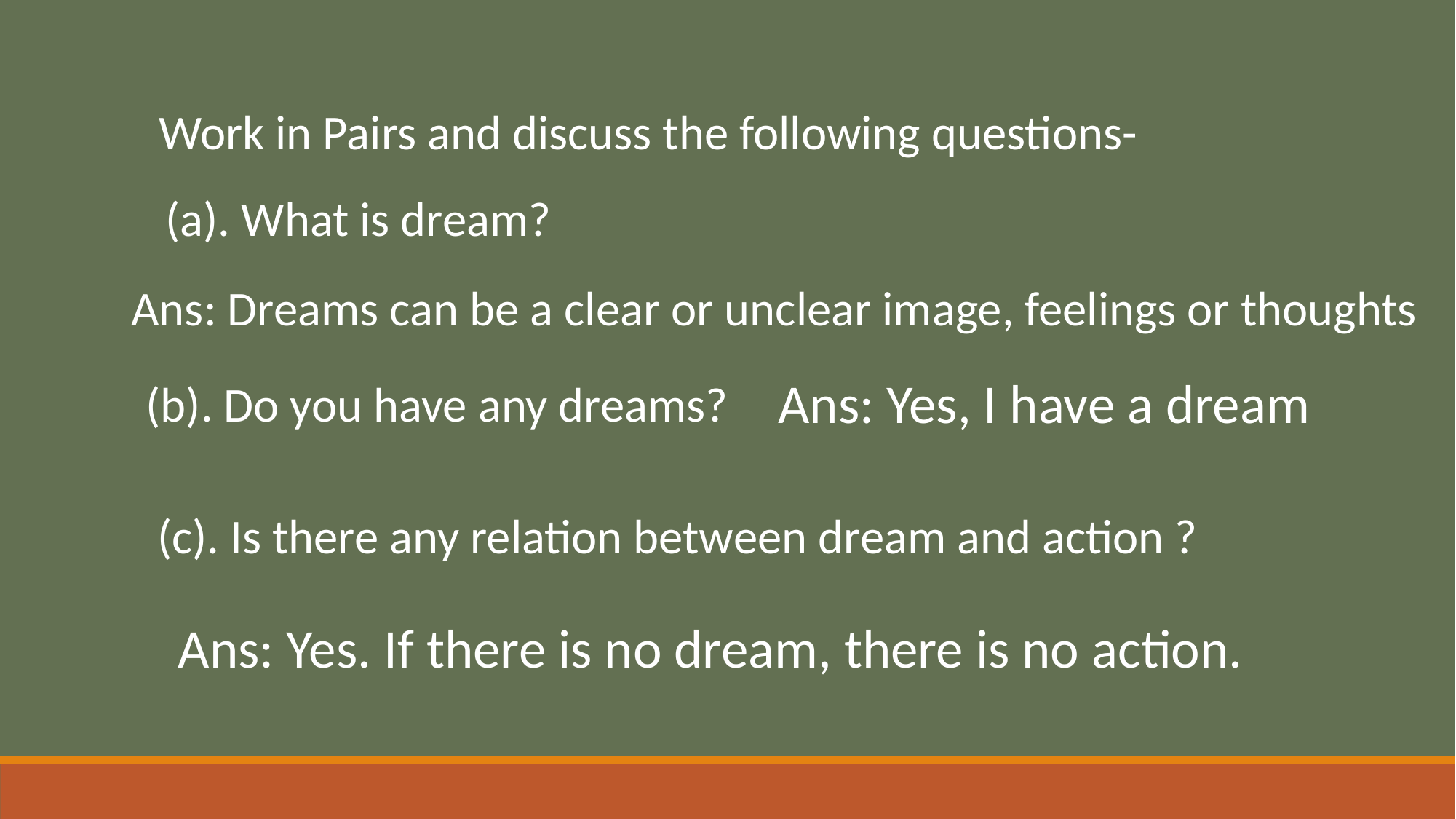

Work in Pairs and discuss the following questions-
(a). What is dream?
Ans: Dreams can be a clear or unclear image, feelings or thoughts
Ans: Yes, I have a dream
(b). Do you have any dreams?
(c). Is there any relation between dream and action ?
Ans: Yes. If there is no dream, there is no action.